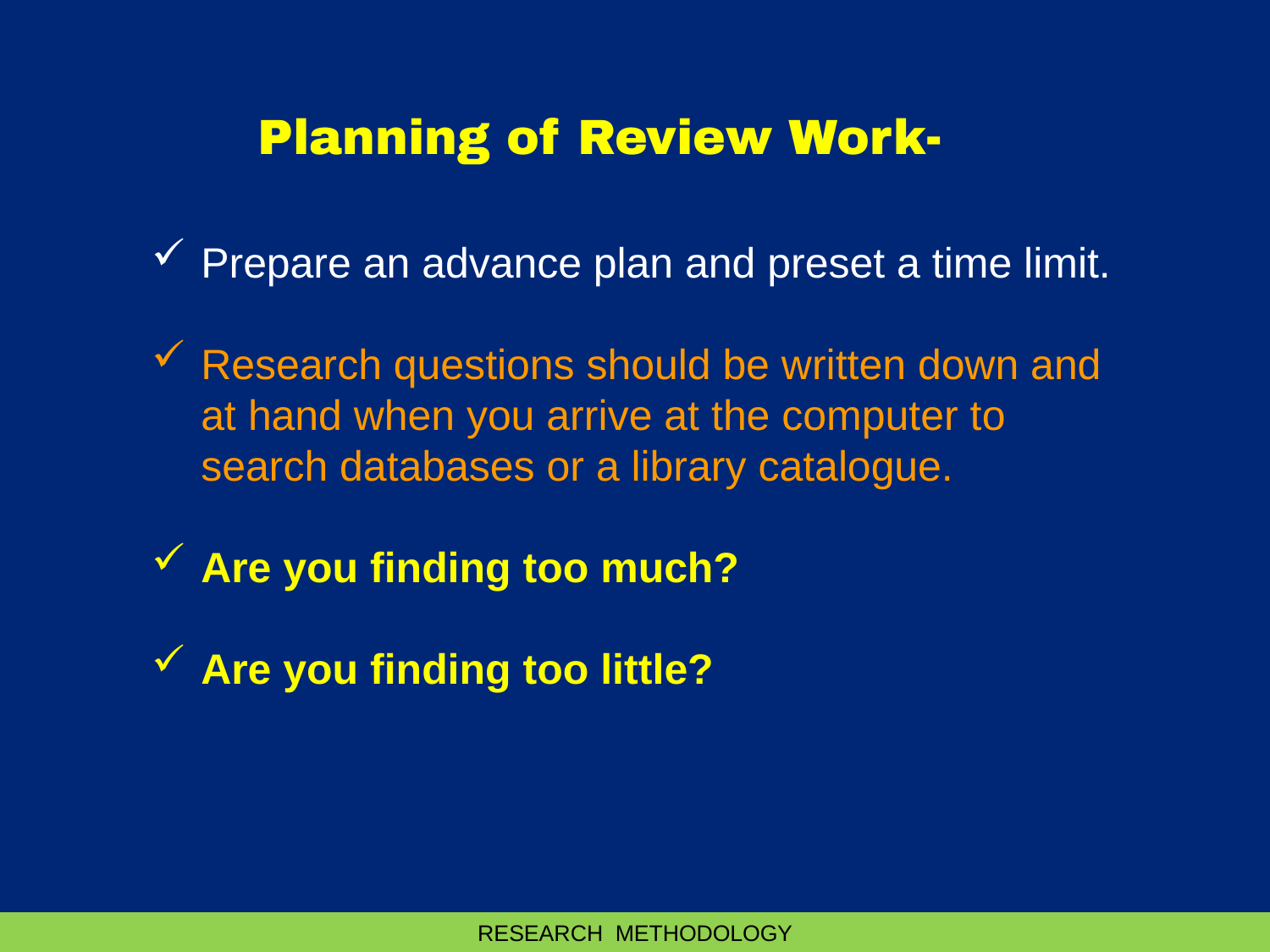

Planning of Review Work-

Prepare an advance plan and preset a time limit.

Research questions should be written down and at hand when you arrive at the computer to search databases or a library catalogue.

Are you finding too much?

Are you finding too little?
RESEARCH  METHODOLOGY